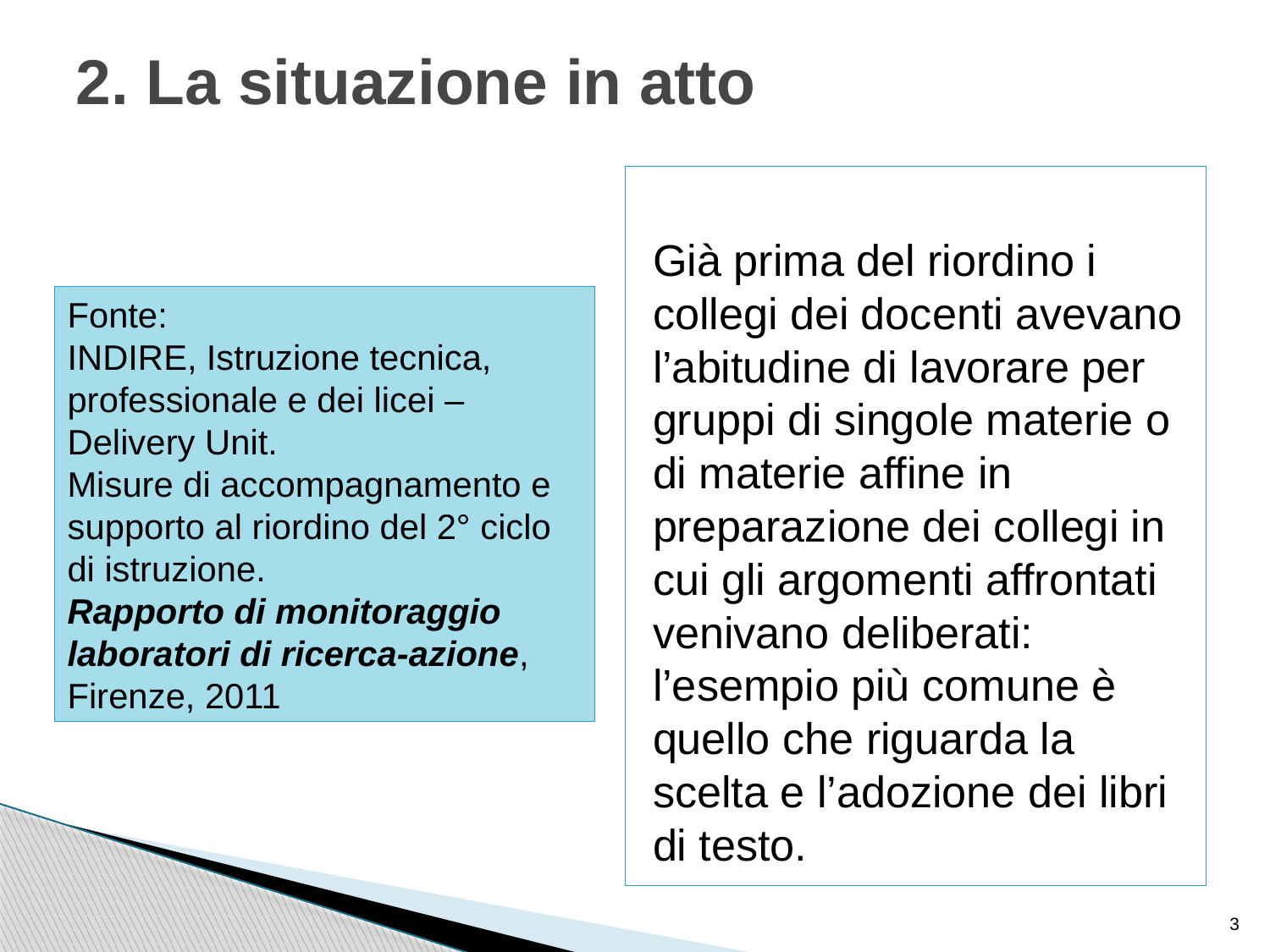

# 2. La situazione in atto

Già prima del riordino i collegi dei docenti avevano l’abitudine di lavorare per gruppi di singole materie o di materie affine in preparazione dei collegi in cui gli argomenti affrontati venivano deliberati: l’esempio più comune è quello che riguarda la scelta e l’adozione dei libri di testo.
Fonte:
INDIRE, Istruzione tecnica, professionale e dei licei – Delivery Unit.
Misure di accompagnamento e supporto al riordino del 2° ciclo di istruzione.
Rapporto di monitoraggio laboratori di ricerca-azione,
Firenze, 2011
3